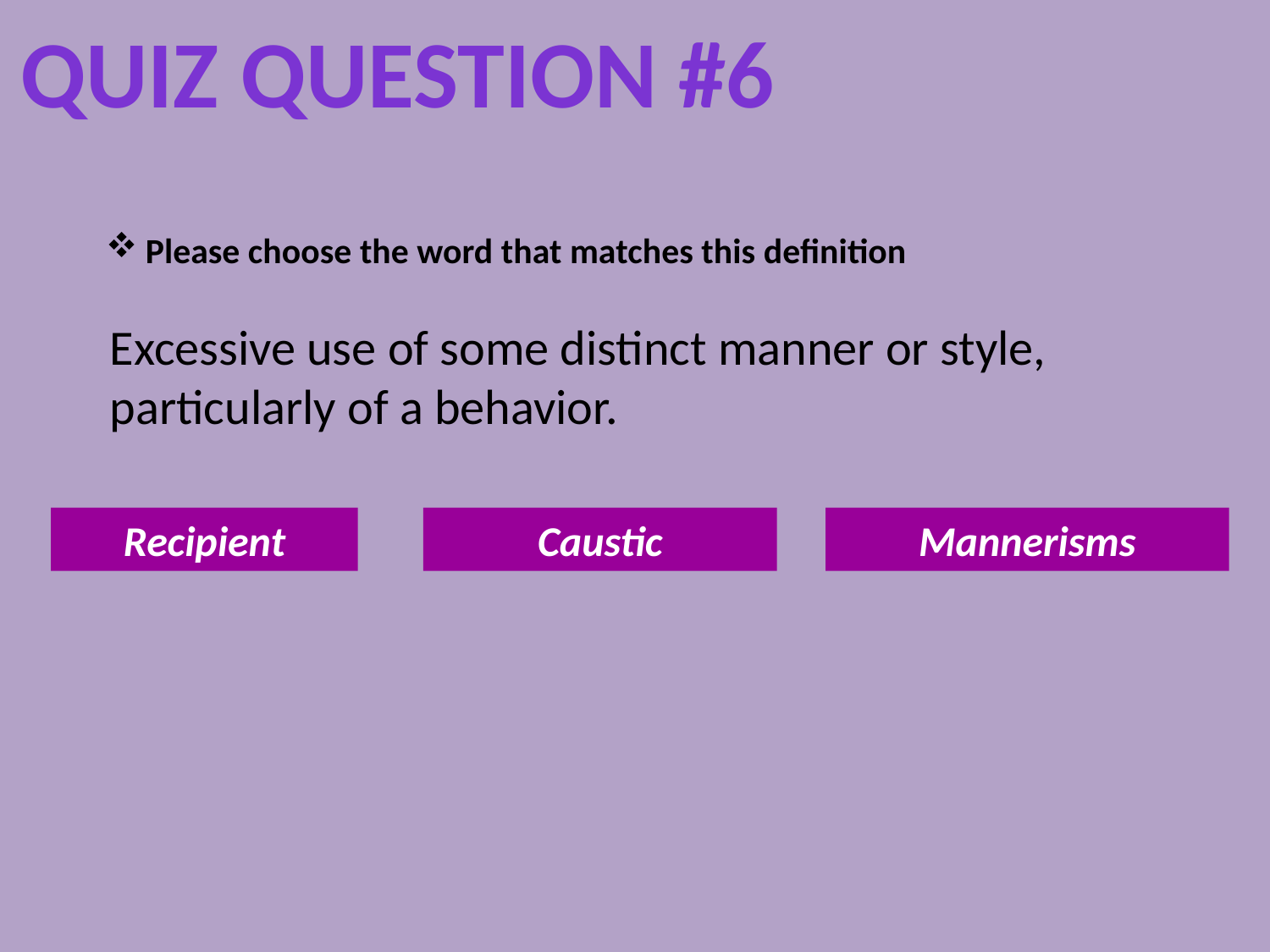

Quiz Question #6
Please choose the word that matches this definition
Excessive use of some distinct manner or style, particularly of a behavior.
Mannerisms
Caustic
Recipient